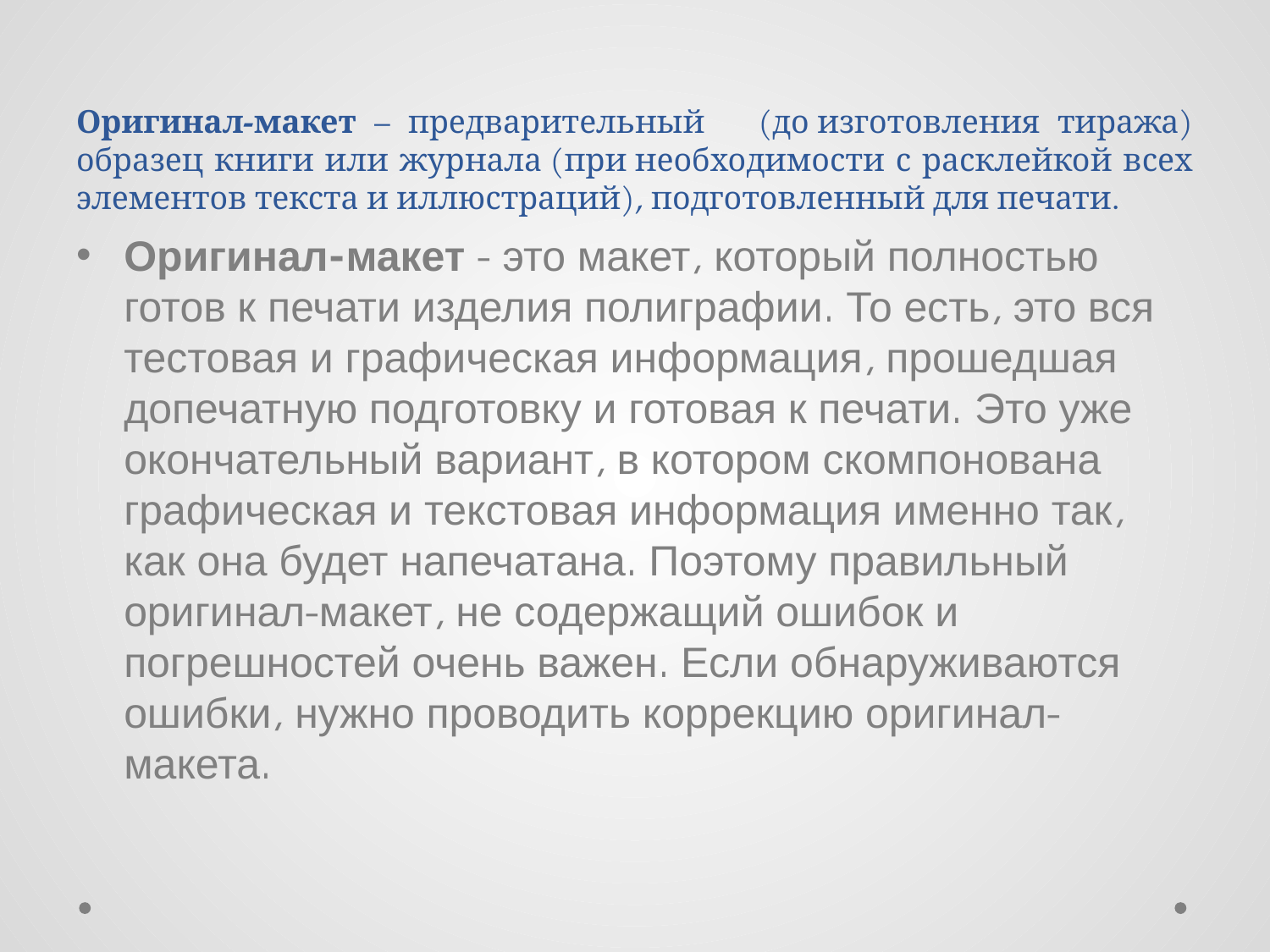

# Оригинал-макет – предварительный   (до изготовления тиража) образец книги или журнала (при необходимости с расклейкой всех элементов текста и иллюстраций), подготовленный для печати.
Оригинал-макет - это макет, который полностью готов к печати изделия полиграфии. То есть, это вся тестовая и графическая информация, прошедшая допечатную подготовку и готовая к печати. Это уже окончательный вариант, в котором скомпонована графическая и текстовая информация именно так, как она будет напечатана. Поэтому правильный оригинал-макет, не содержащий ошибок и погрешностей очень важен. Если обнаруживаются ошибки, нужно проводить коррекцию оригинал-макета.